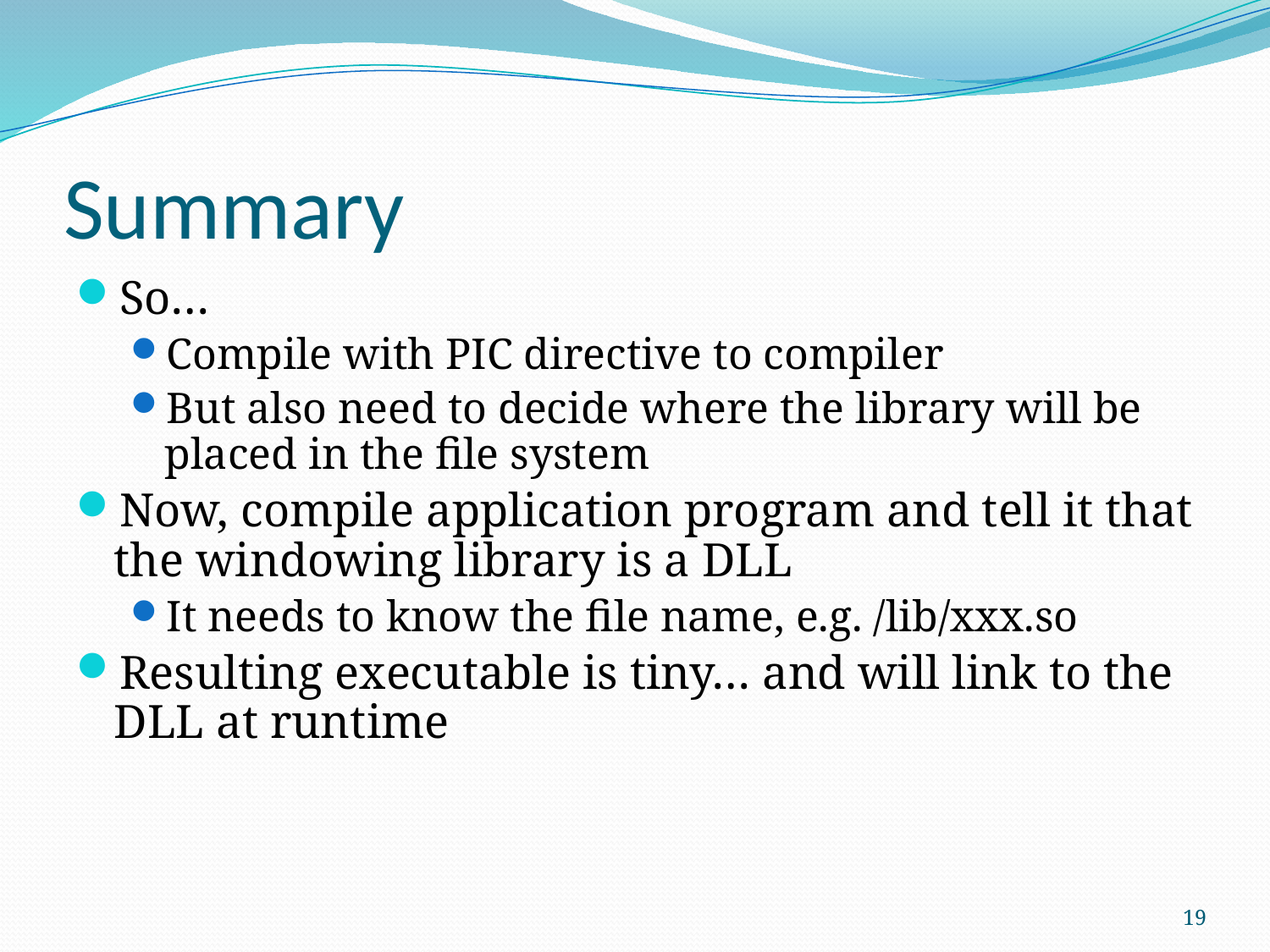

# Summary
So…
Compile with PIC directive to compiler
But also need to decide where the library will be placed in the file system
Now, compile application program and tell it that the windowing library is a DLL
It needs to know the file name, e.g. /lib/xxx.so
Resulting executable is tiny… and will link to the DLL at runtime
19